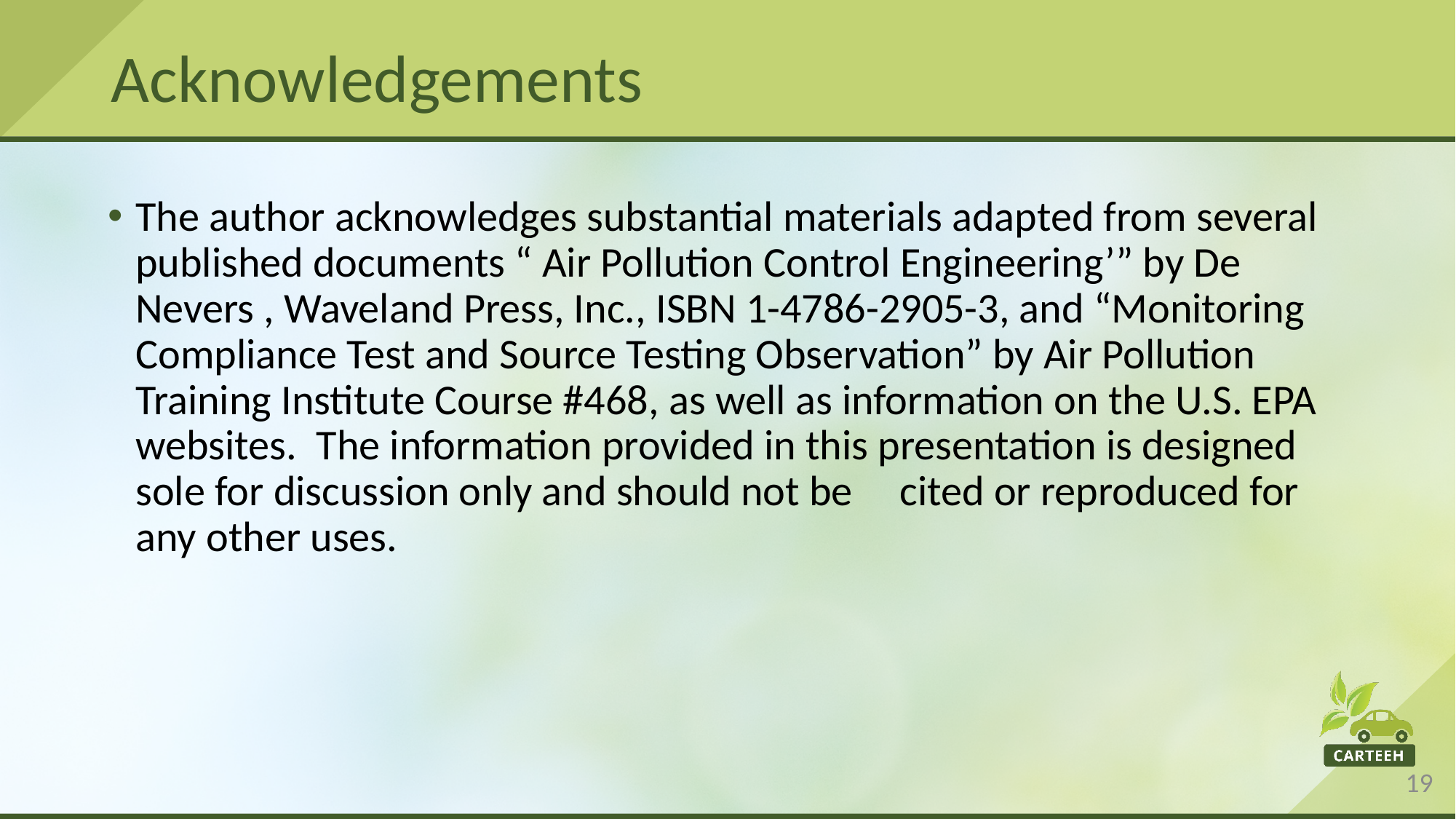

# Acknowledgements
The author acknowledges substantial materials adapted from several published documents “ Air Pollution Control Engineering’” by De Nevers , Waveland Press, Inc., ISBN 1-4786-2905-3, and “Monitoring Compliance Test and Source Testing Observation” by Air Pollution Training Institute Course #468, as well as information on the U.S. EPA websites.  The information provided in this presentation is designed sole for discussion only and should not be 	cited or reproduced for any other uses.